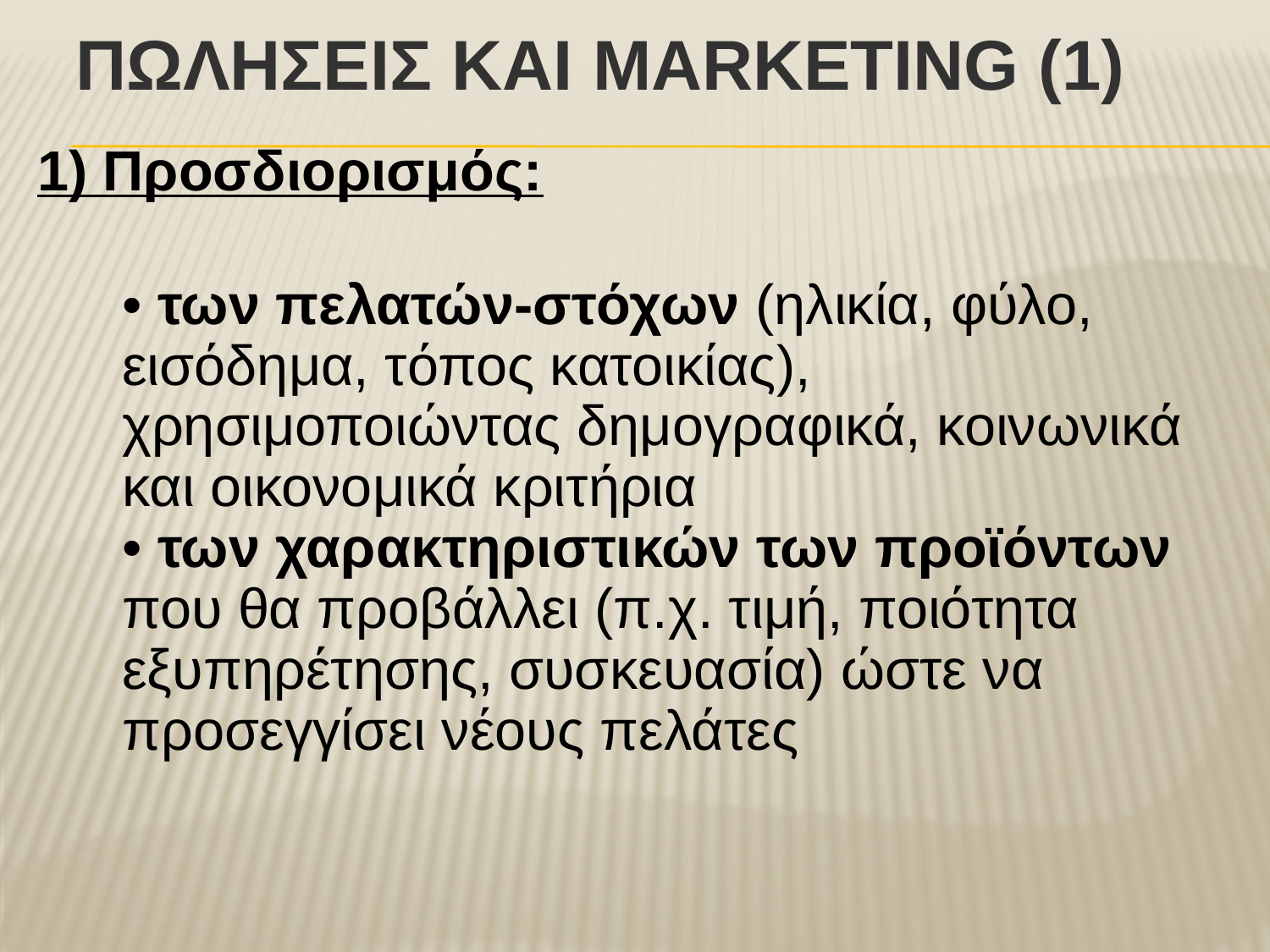

# ΠωλΗσειΣ και Marketing (1)
1) Προσδιορισμός:
• των πελατών-στόχων (ηλικία, φύλο, εισόδημα, τόπος κατοικίας), χρησιμοποιώντας δημογραφικά, κοινωνικά και οικονομικά κριτήρια
• των χαρακτηριστικών των προϊόντων που θα προβάλλει (π.χ. τιμή, ποιότητα εξυπηρέτησης, συσκευασία) ώστε να προσεγγίσει νέους πελάτες